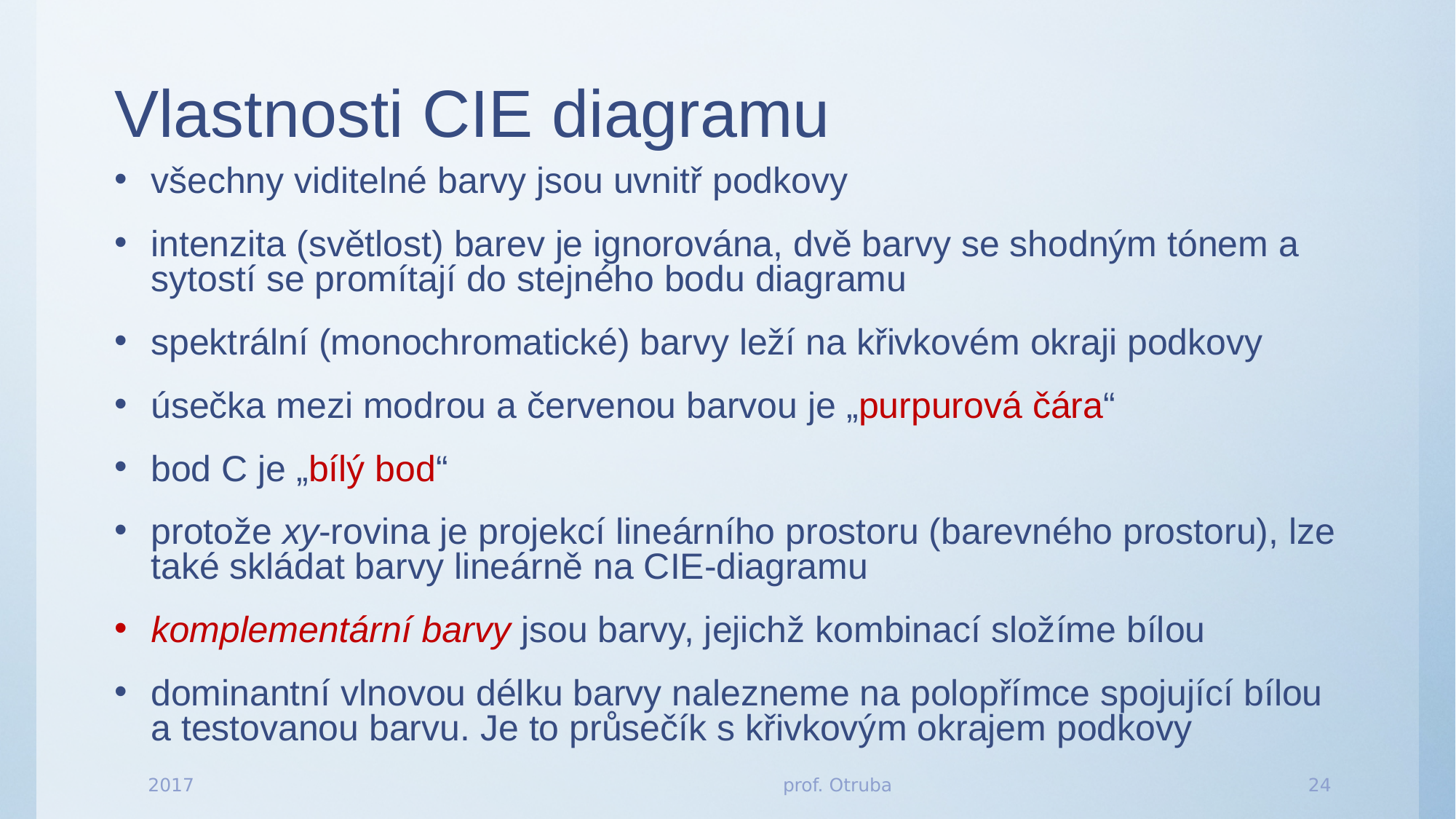

# Vlastnosti CIE diagramu
všechny viditelné barvy jsou uvnitř podkovy
intenzita (světlost) barev je ignorována, dvě barvy se shodným tónem a sytostí se promítají do stejného bodu diagramu
spektrální (monochromatické) barvy leží na křivkovém okraji podkovy
úsečka mezi modrou a červenou barvou je „purpurová čára“
bod C je „bílý bod“
protože xy-rovina je projekcí lineárního prostoru (barevného prostoru), lze také skládat barvy lineárně na CIE-diagramu
komplementární barvy jsou barvy, jejichž kombinací složíme bílou
dominantní vlnovou délku barvy nalezneme na polopřímce spojující bílou a testovanou barvu. Je to průsečík s křivkovým okrajem podkovy
2017
prof. Otruba
24